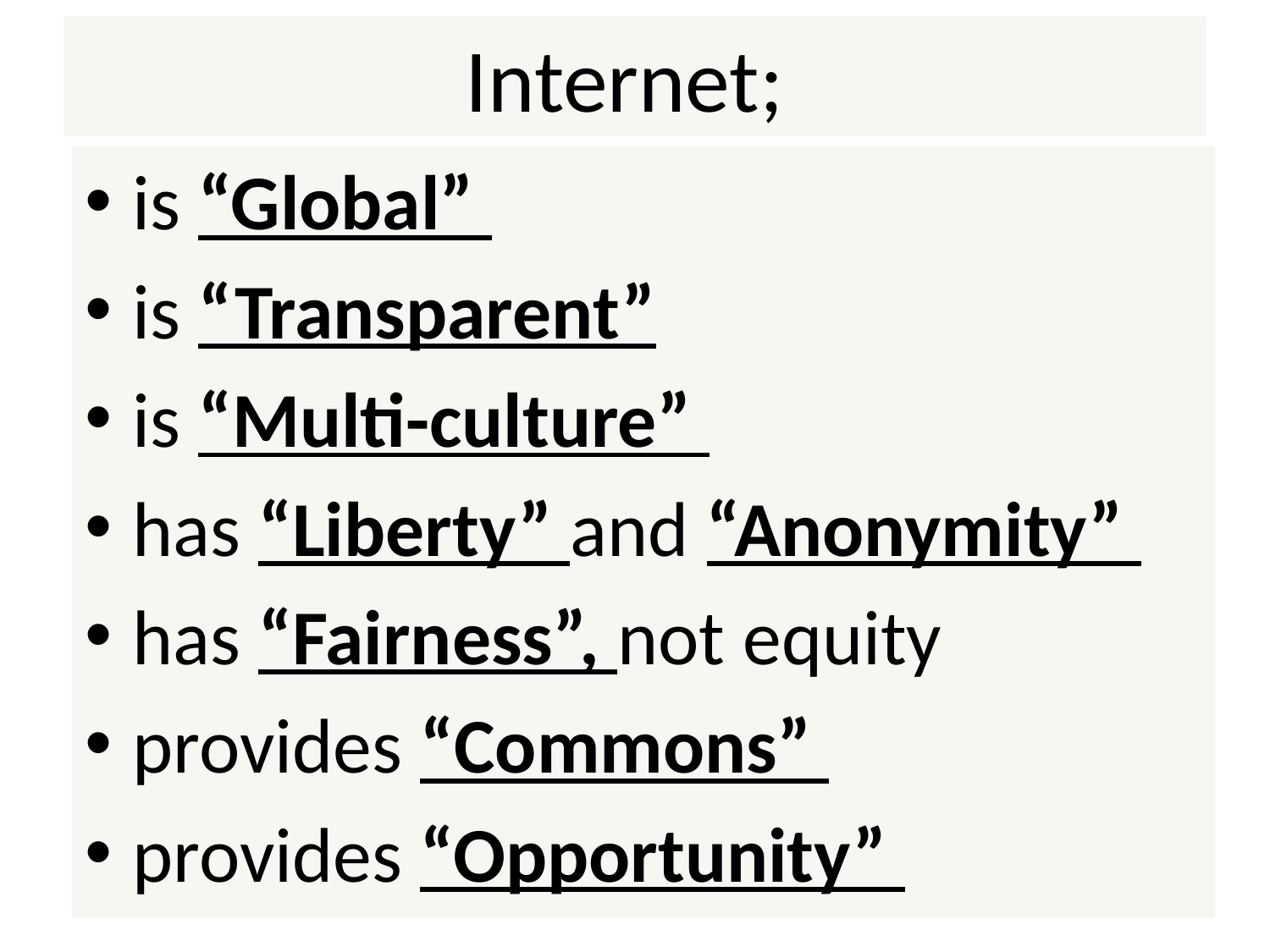

# Internet;
is “Global”
is “Transparent”
is “Multi-culture”
has “Liberty” and “Anonymity”
has “Fairness”, not equity
provides “Commons”
provides “Opportunity”